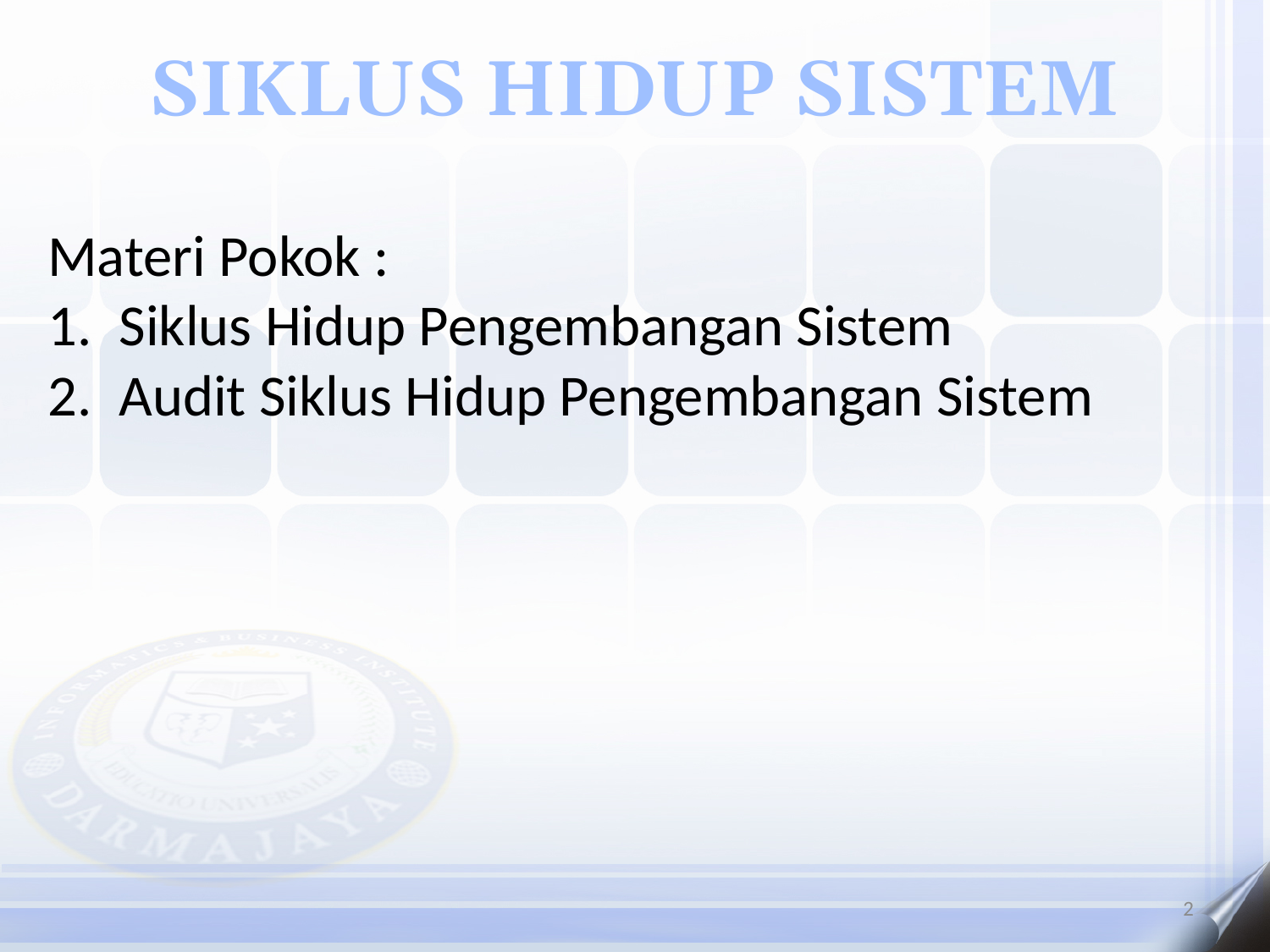

SIKLUS HIDUP SISTEM
Materi Pokok :
Siklus Hidup Pengembangan Sistem
Audit Siklus Hidup Pengembangan Sistem

2